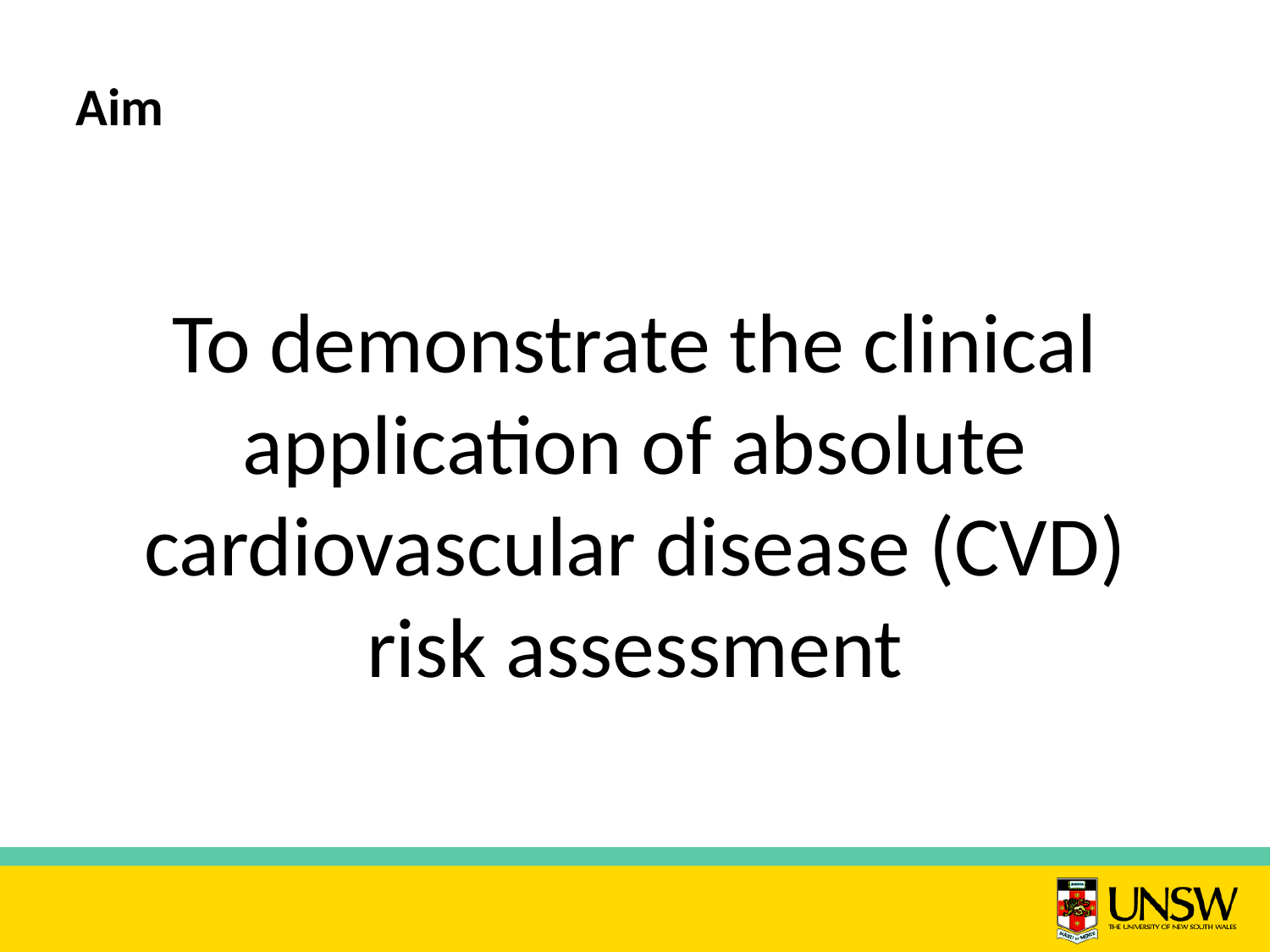

# Aim

To demonstrate the clinical application of absolute cardiovascular disease (CVD) risk assessment